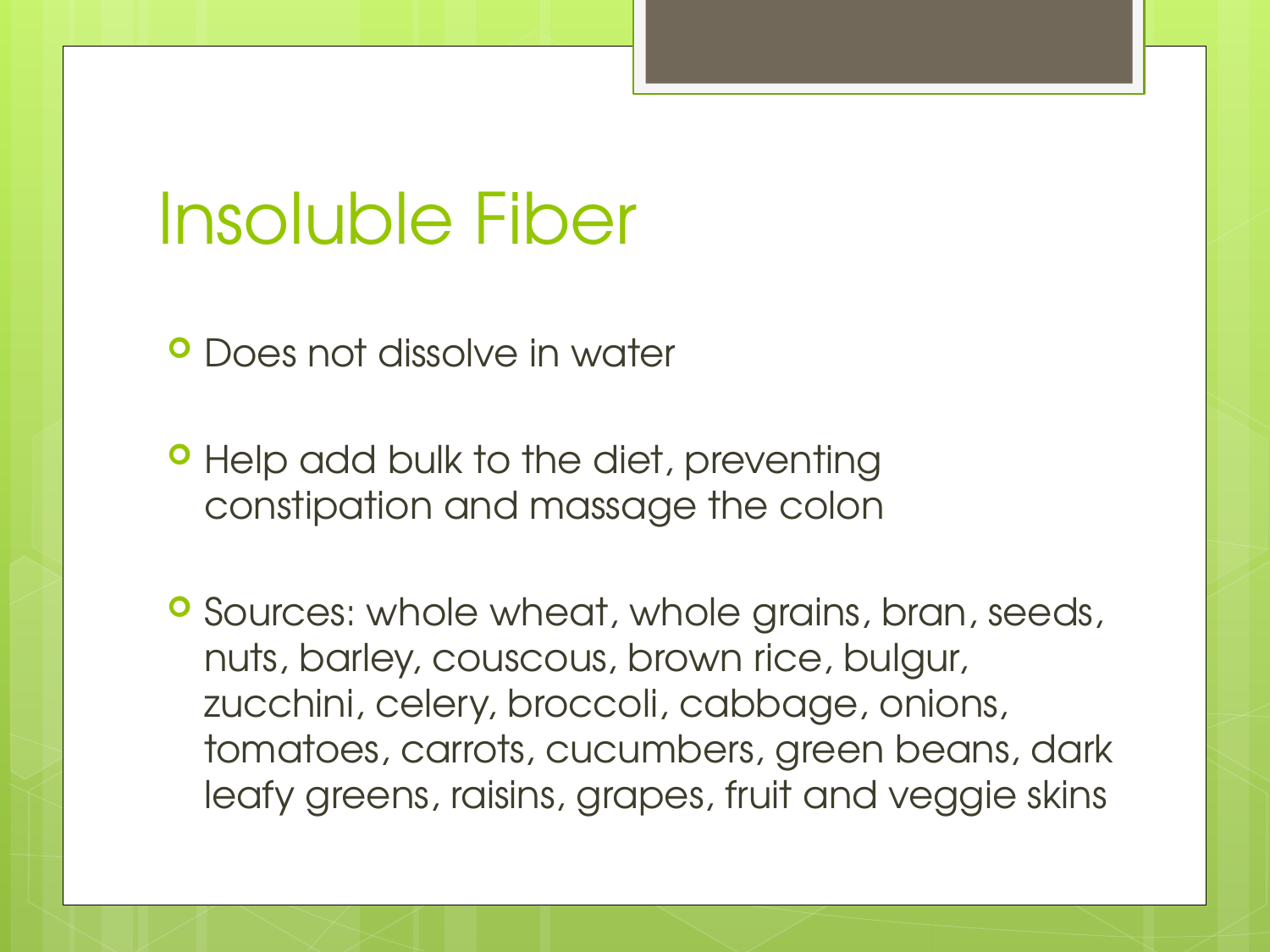

# Insoluble Fiber
Does not dissolve in water

Help add bulk to the diet, preventing constipation and massage the colon

Sources: whole wheat, whole grains, bran, seeds, nuts, barley, couscous, brown rice, bulgur, zucchini, celery, broccoli, cabbage, onions, tomatoes, carrots, cucumbers, green beans, dark leafy greens, raisins, grapes, fruit and veggie skins